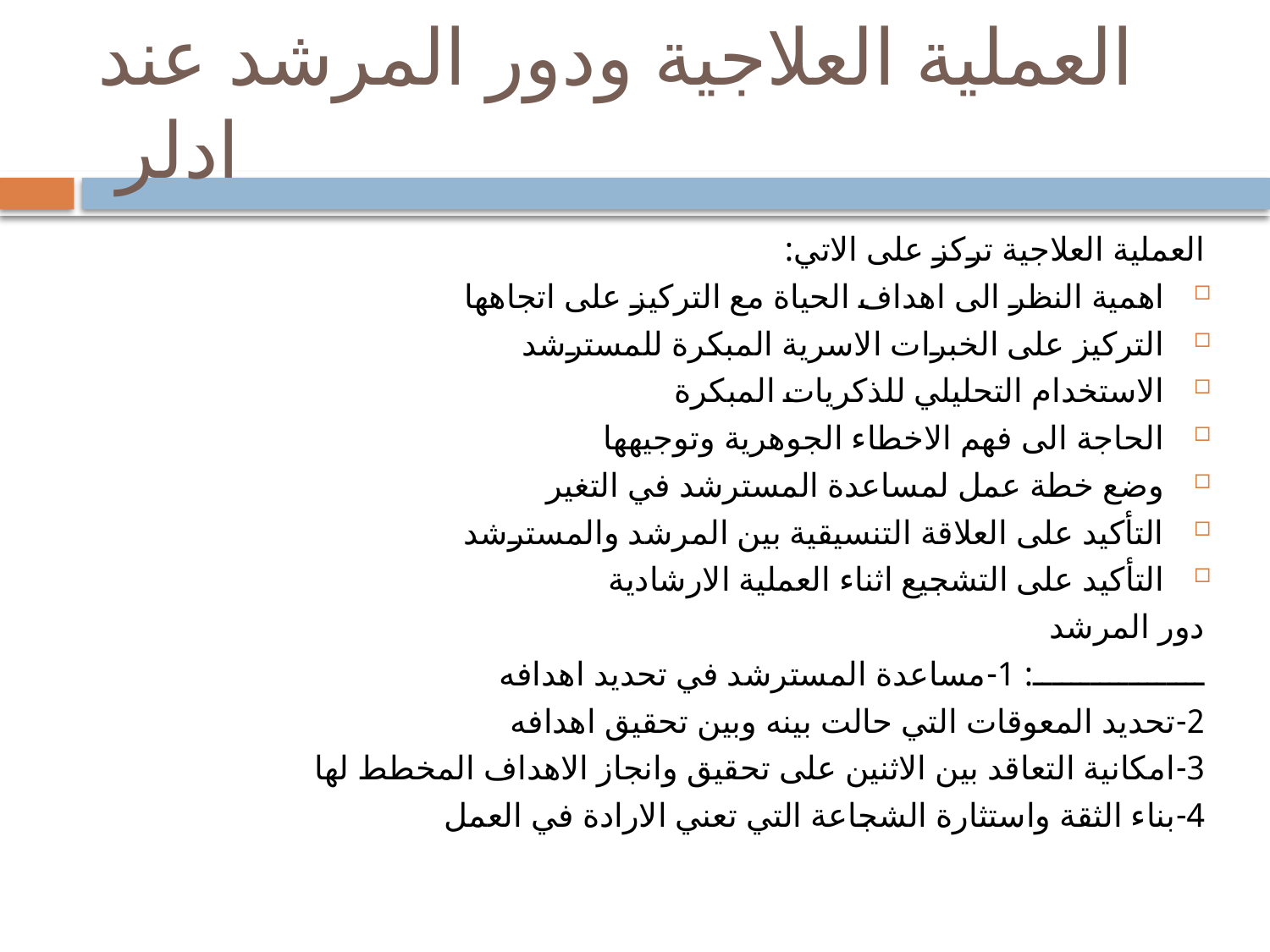

# العملية العلاجية ودور المرشد عند ادلر
العملية العلاجية تركز على الاتي:
اهمية النظر الى اهداف الحياة مع التركيز على اتجاهها
التركيز على الخبرات الاسرية المبكرة للمسترشد
الاستخدام التحليلي للذكريات المبكرة
الحاجة الى فهم الاخطاء الجوهرية وتوجيهها
وضع خطة عمل لمساعدة المسترشد في التغير
التأكيد على العلاقة التنسيقية بين المرشد والمسترشد
التأكيد على التشجيع اثناء العملية الارشادية
دور المرشد
ــــــــــــــــــ: 1-مساعدة المسترشد في تحديد اهدافه
2-تحديد المعوقات التي حالت بينه وبين تحقيق اهدافه
3-امكانية التعاقد بين الاثنين على تحقيق وانجاز الاهداف المخطط لها
4-بناء الثقة واستثارة الشجاعة التي تعني الارادة في العمل